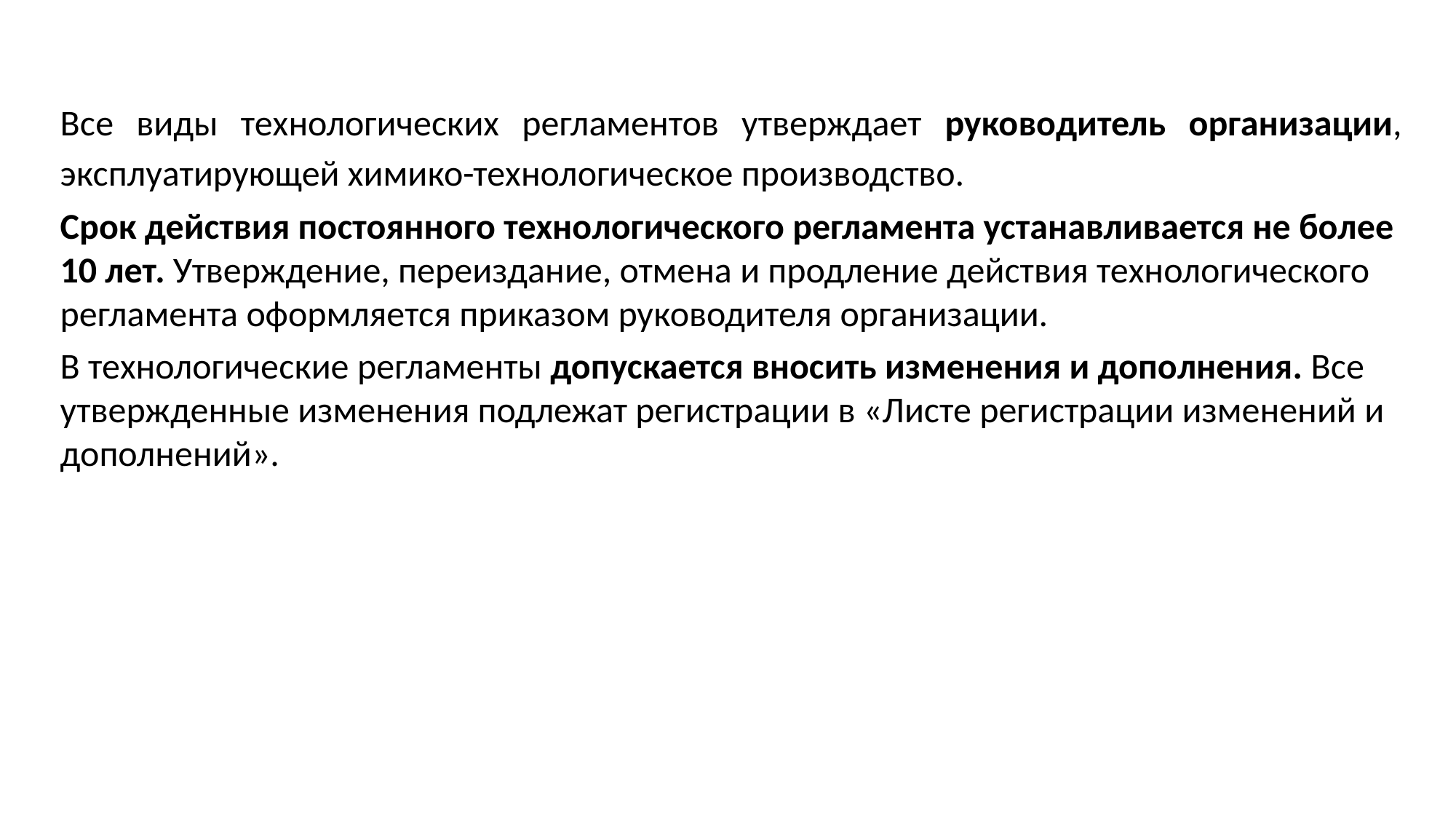

Все виды технологических регламентов утверждает руководитель организации, эксплуатирующей химико-технологическое производство.
Срок действия постоянного технологического регламента устанавливается не более 10 лет. Утверждение, переиздание, отмена и продление действия технологического регламента оформляется приказом руководителя организации.
В технологические регламенты допускается вносить изменения и дополнения. Все утвержденные изменения подлежат регистрации в «Листе регистрации изменений и дополнений».